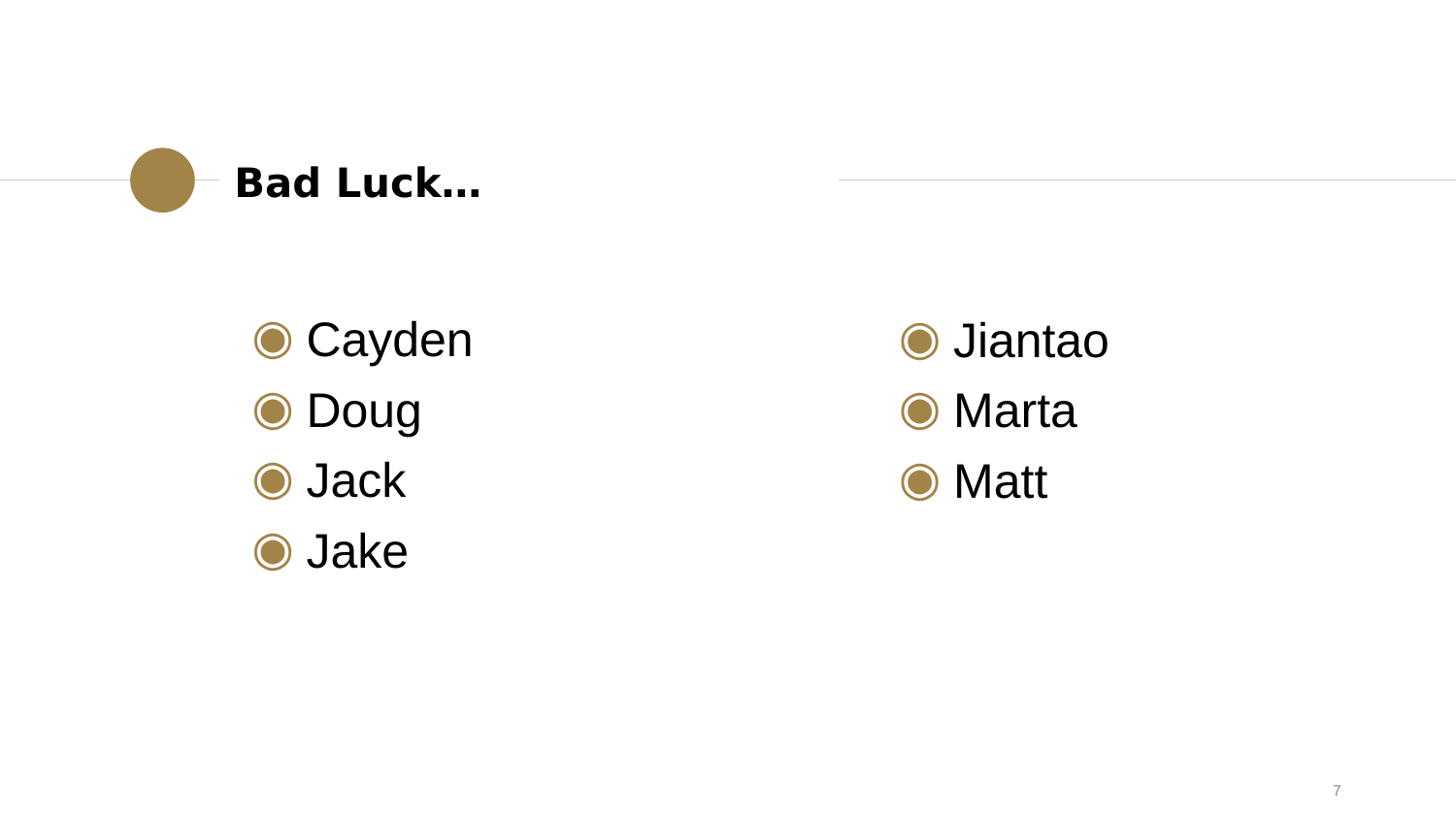

Bad Luck…
Cayden
Doug
Jack
Jake
Jiantao
Marta
Matt

7